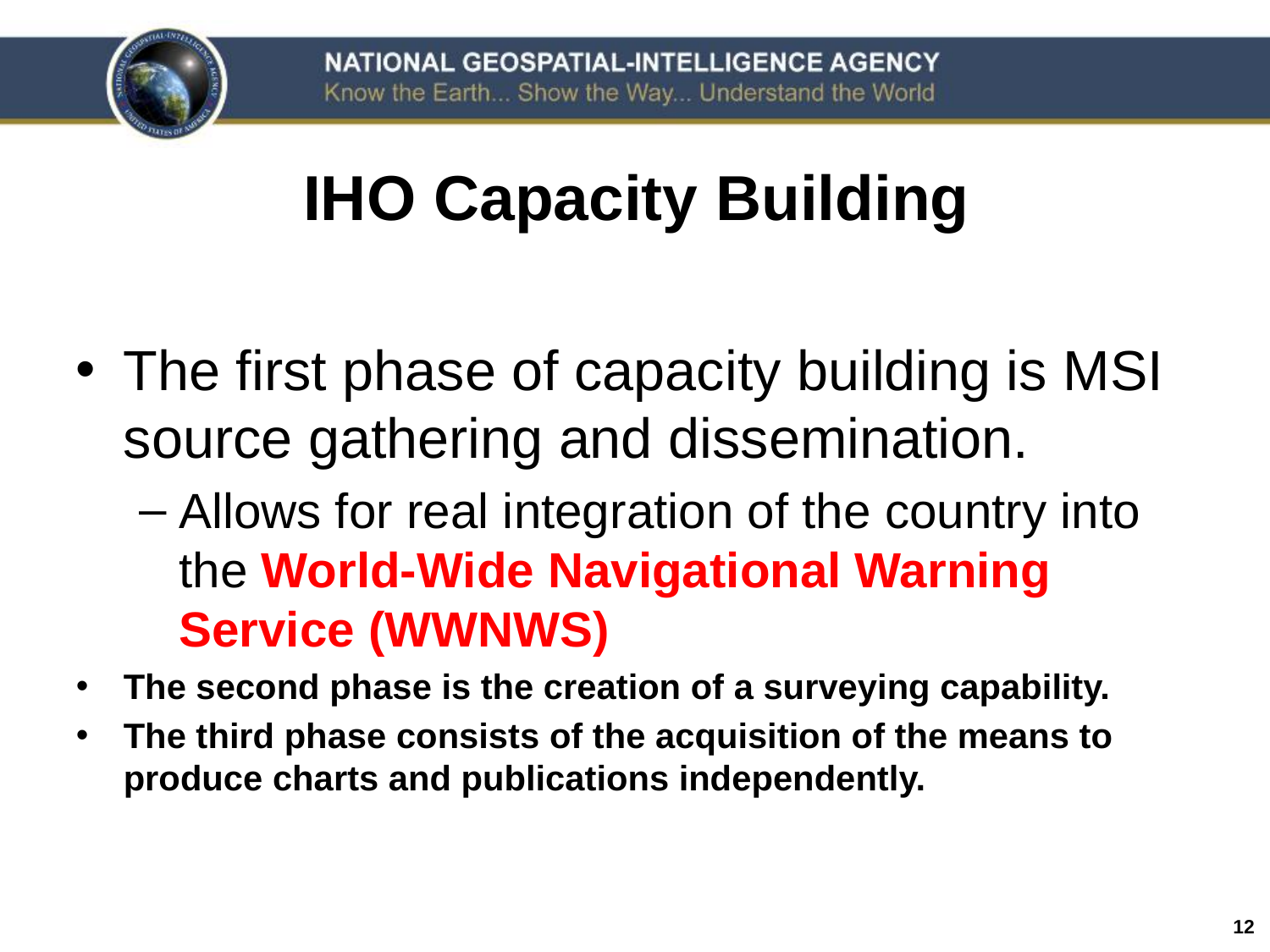

# IHO Capacity Building

The first phase of capacity building is MSI source gathering and dissemination.
Allows for real integration of the country into the World-Wide Navigational Warning Service (WWNWS)
The second phase is the creation of a surveying capability.
The third phase consists of the acquisition of the means to produce charts and publications independently.